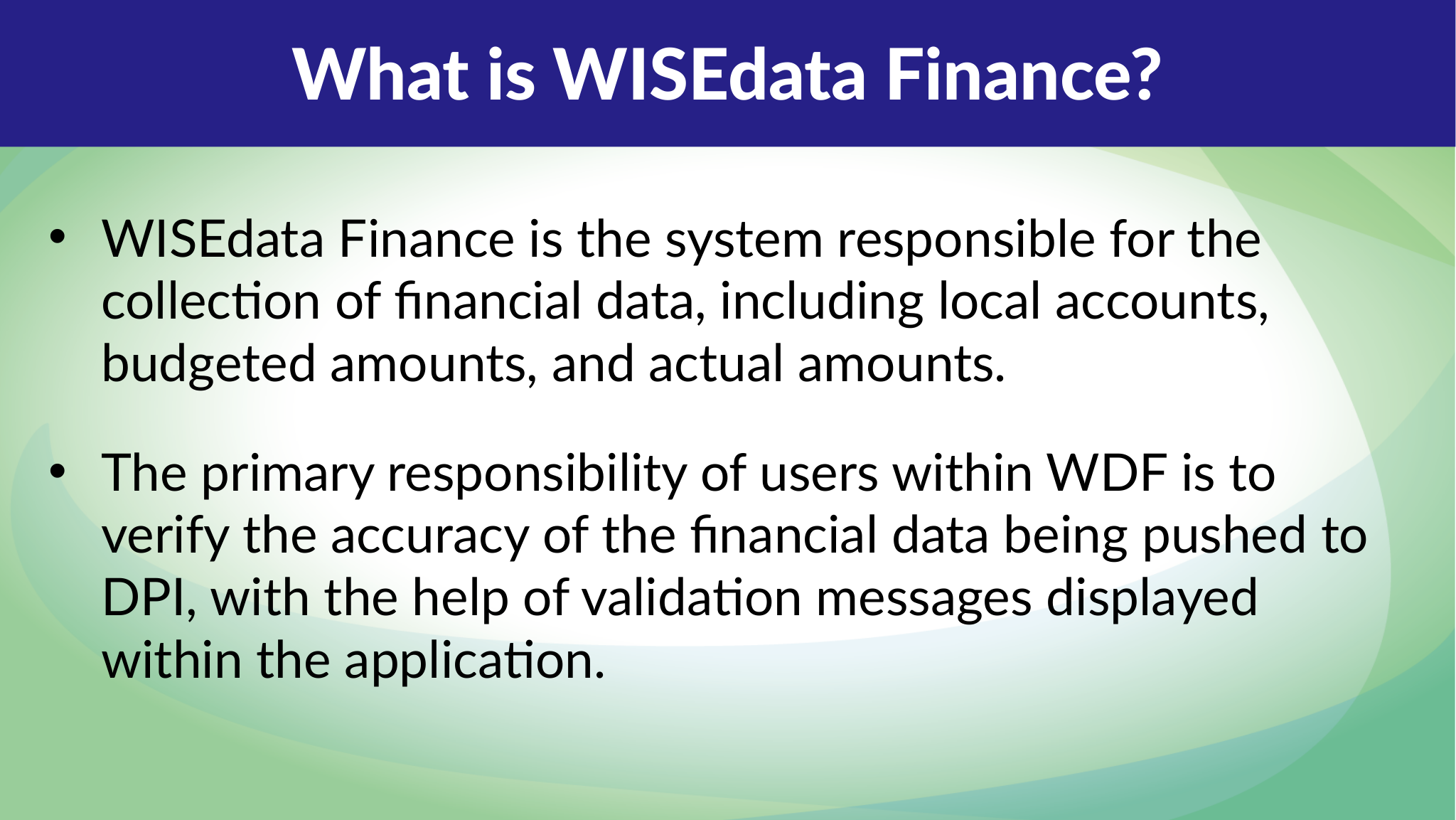

# What is WISEdata Finance?
WISEdata Finance is the system responsible for the collection of financial data, including local accounts, budgeted amounts, and actual amounts.
The primary responsibility of users within WDF is to verify the accuracy of the financial data being pushed to DPI, with the help of validation messages displayed within the application.